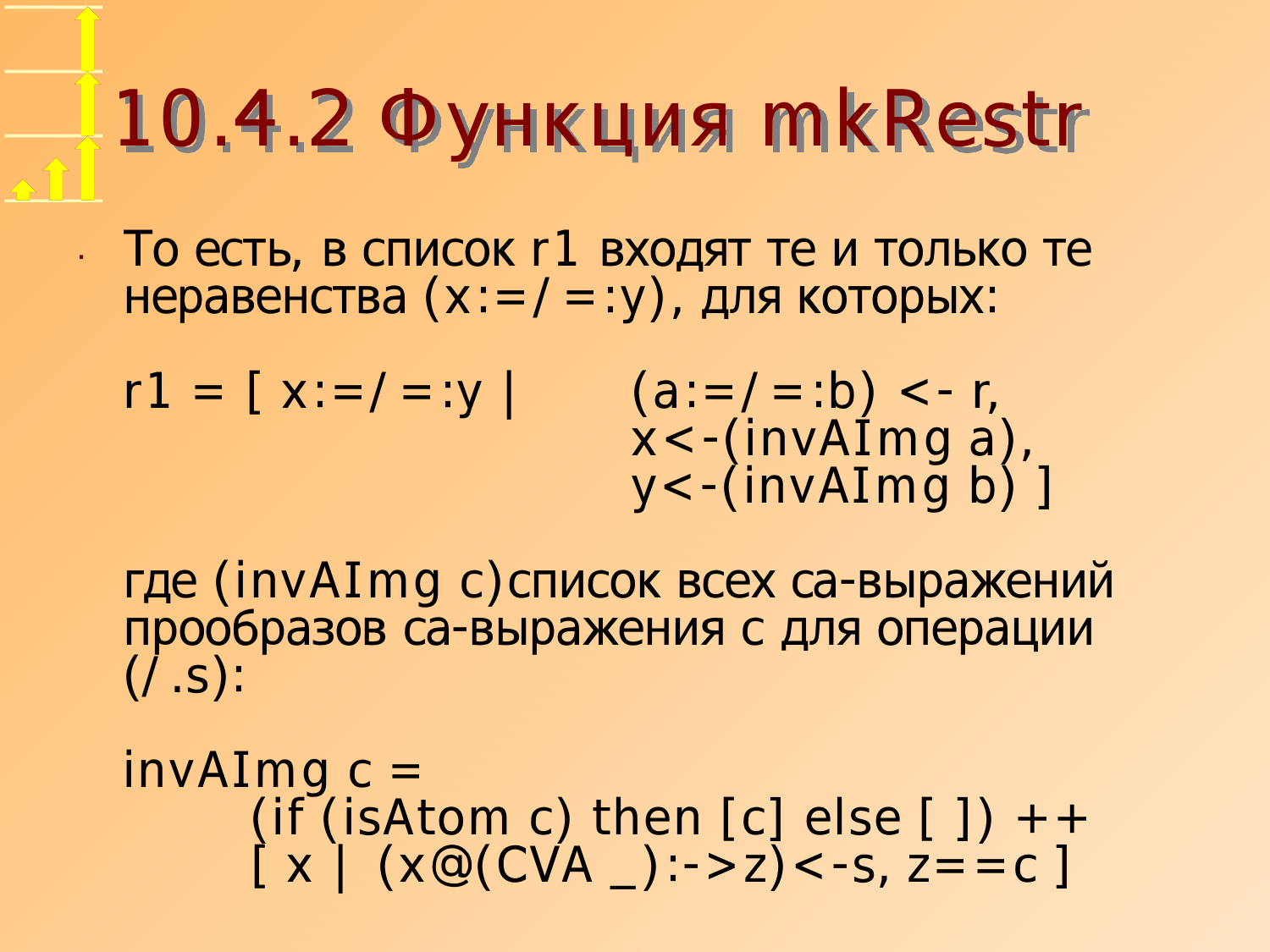

# 10.4.2 Функция mkRestr
То есть, в список r1 входят те и только те неравенства (x:=/=:y), для которых:
r1 = [ x:=/=:y |	(a:=/=:b) <- r,
				x<-(invAImg a),
				y<-(invAImg b) ]
где (invAImg c)список всех ca-выражений прообразов ca-выражения c для операции (/.s):
invAImg c =
	(if (isAtom c) then [c] else [ ]) ++
	[ x | (x@(CVA _):->z)<-s, z==c ]